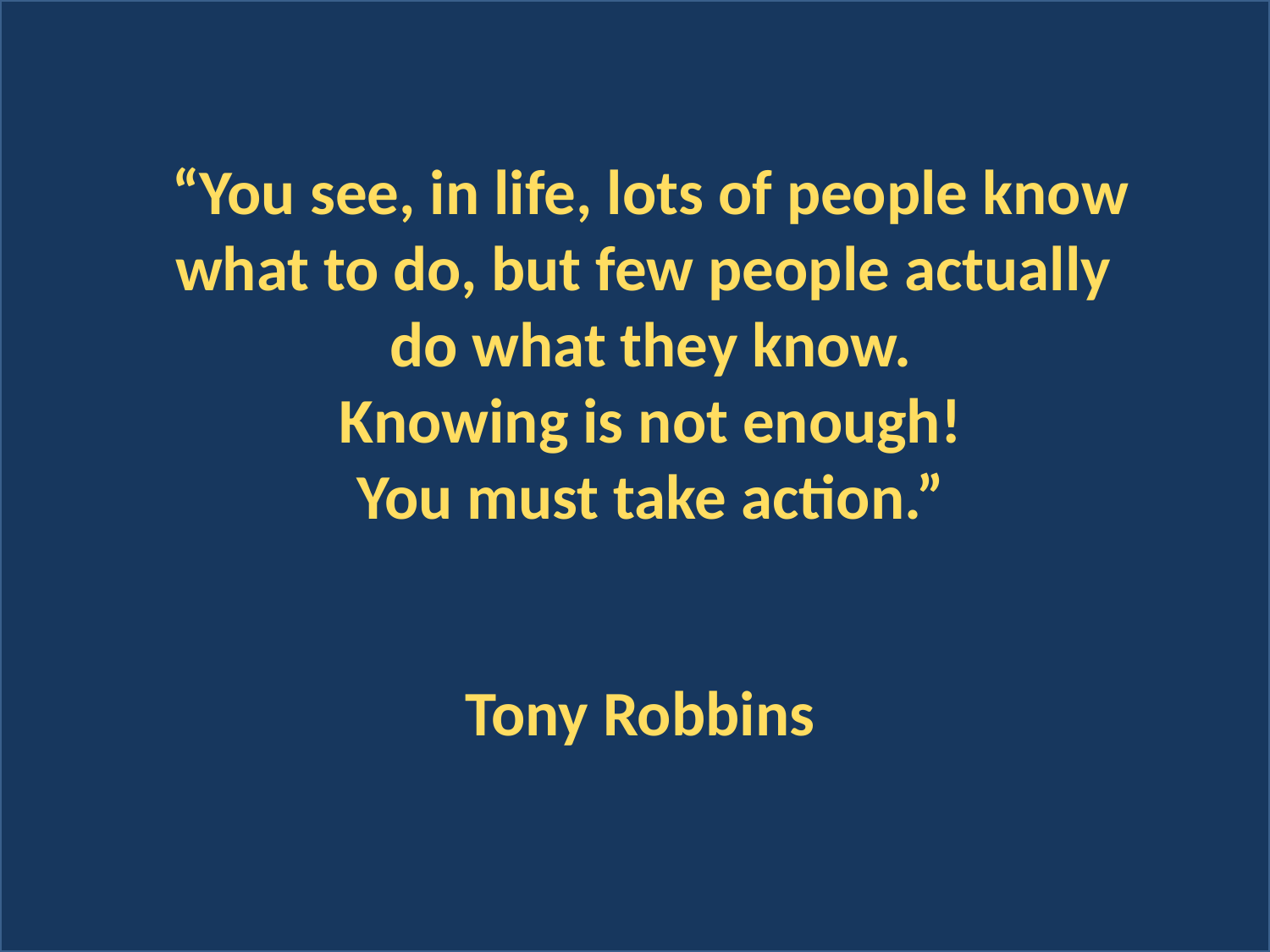

“You see, in life, lots of people know
what to do, but few people actually
do what they know.
Knowing is not enough!
You must take action.”
Tony Robbins